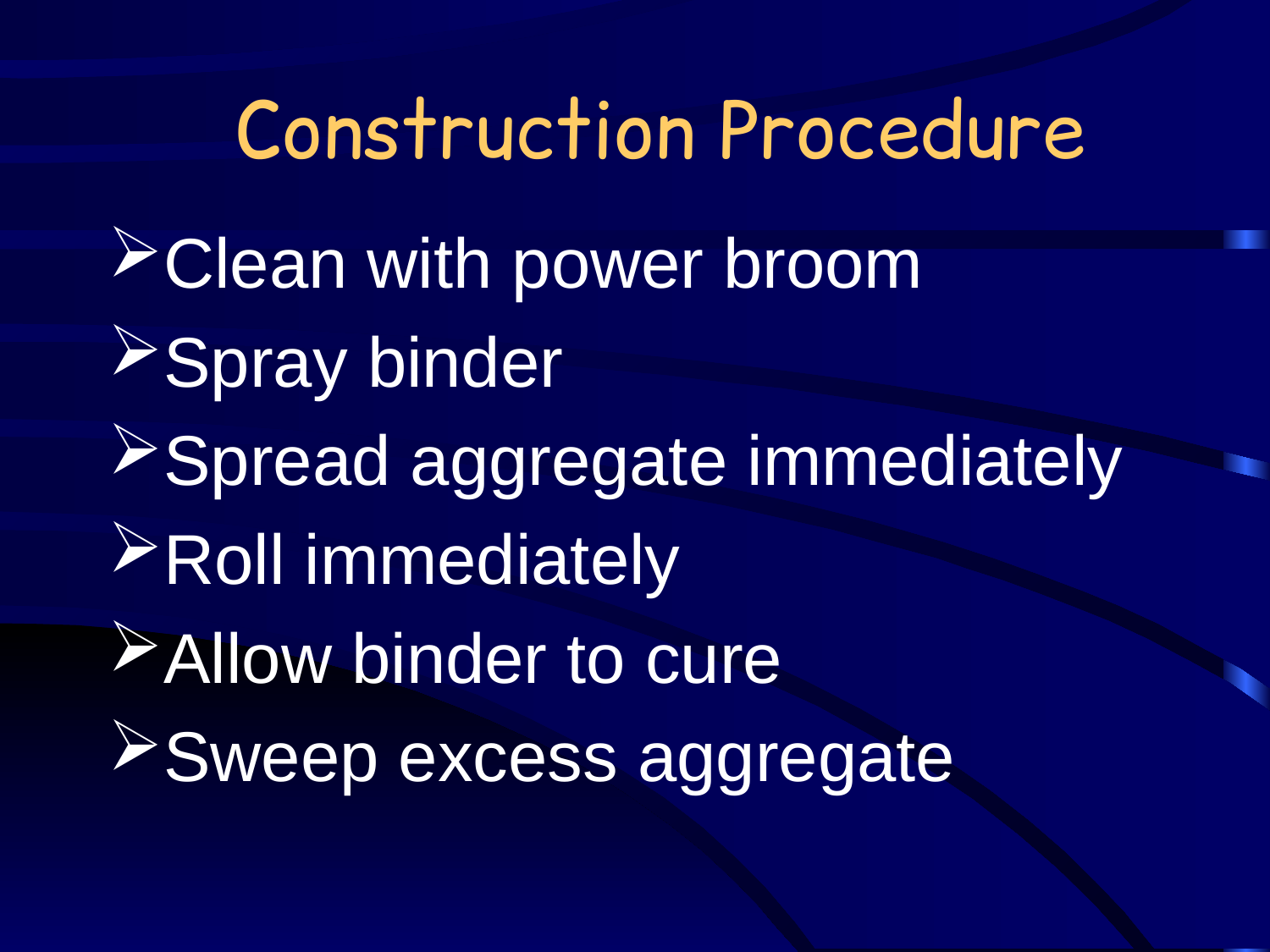

# Construction Procedure
Clean with power broom
Spray binder
Spread aggregate immediately
Roll immediately
Allow binder to cure
Sweep excess aggregate